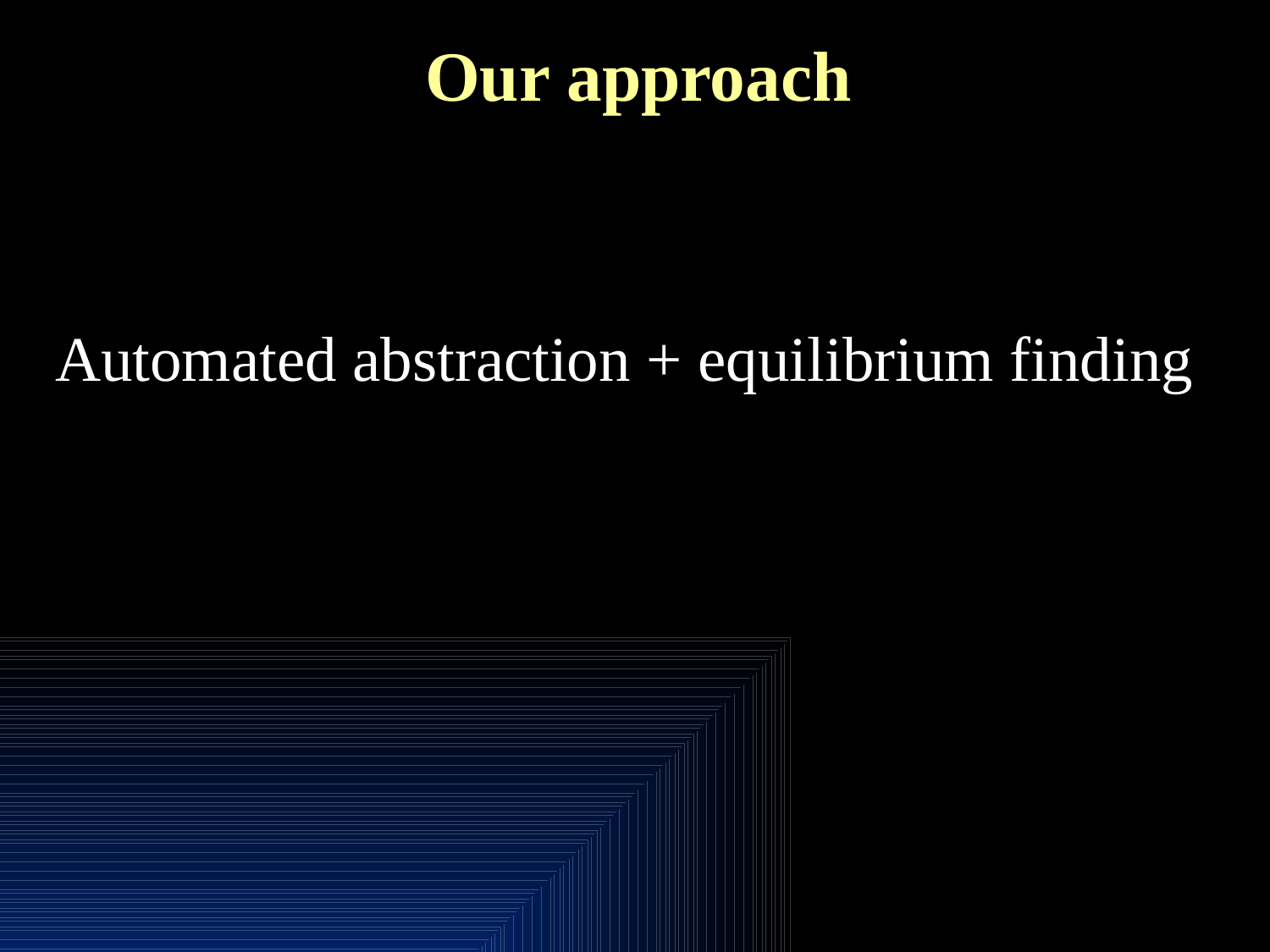

# Our approach
Automated abstraction + equilibrium finding